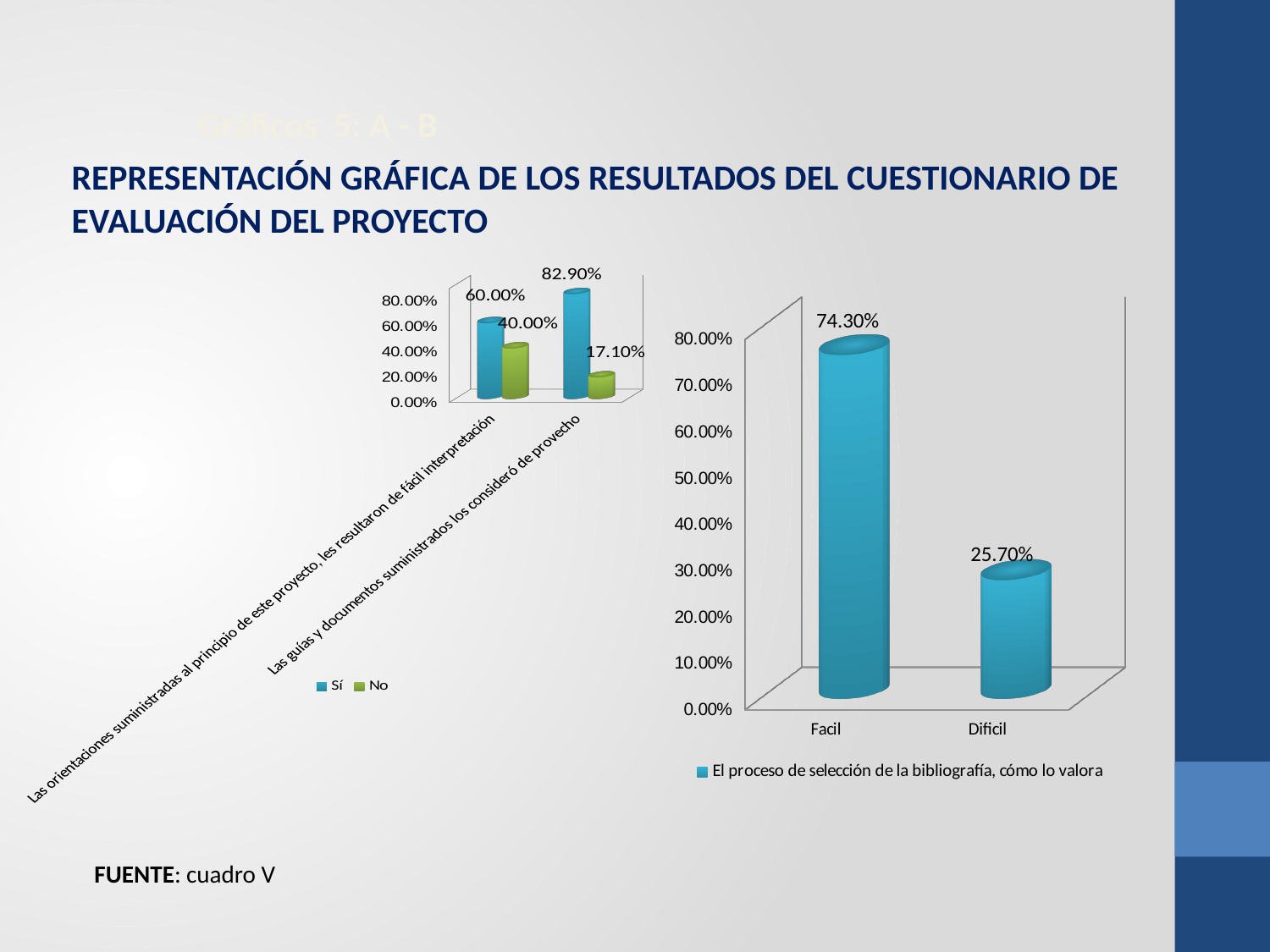

Gráficos  5: A - B
REPRESENTACIÓN GRÁFICA DE LOS RESULTADOS DEL CUESTIONARIO DE
EVALUACIÓN DEL PROYECTO

[unsupported chart]

[unsupported chart]

FUENTE: cuadro V